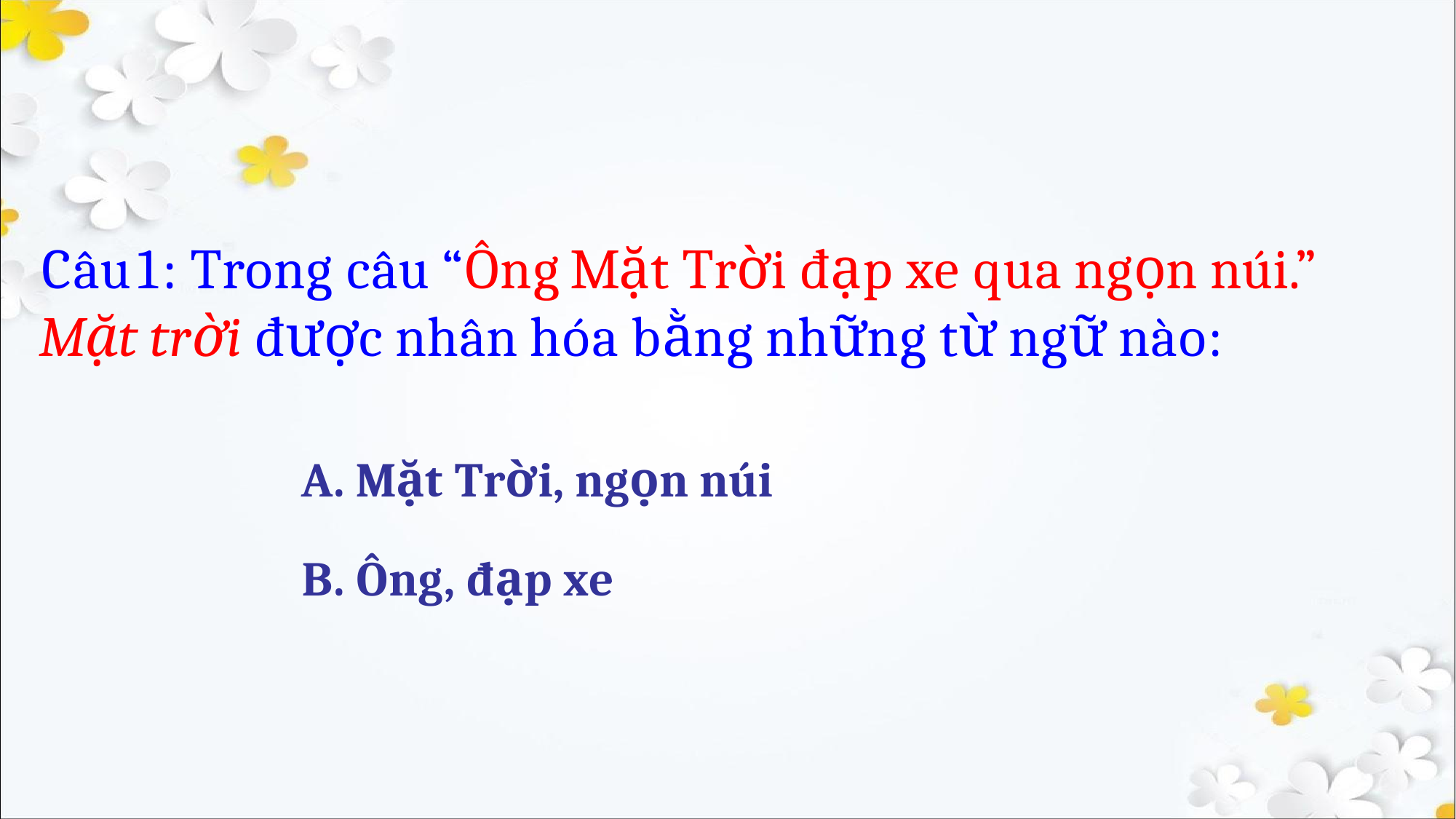

Câu1: Trong câu “Ông Mặt Trời đạp xe qua ngọn núi.”
Mặt trời được nhân hóa bằng những từ ngữ nào:

A. Mặt Trời, ngọn núi

B. Ông, đạp xe